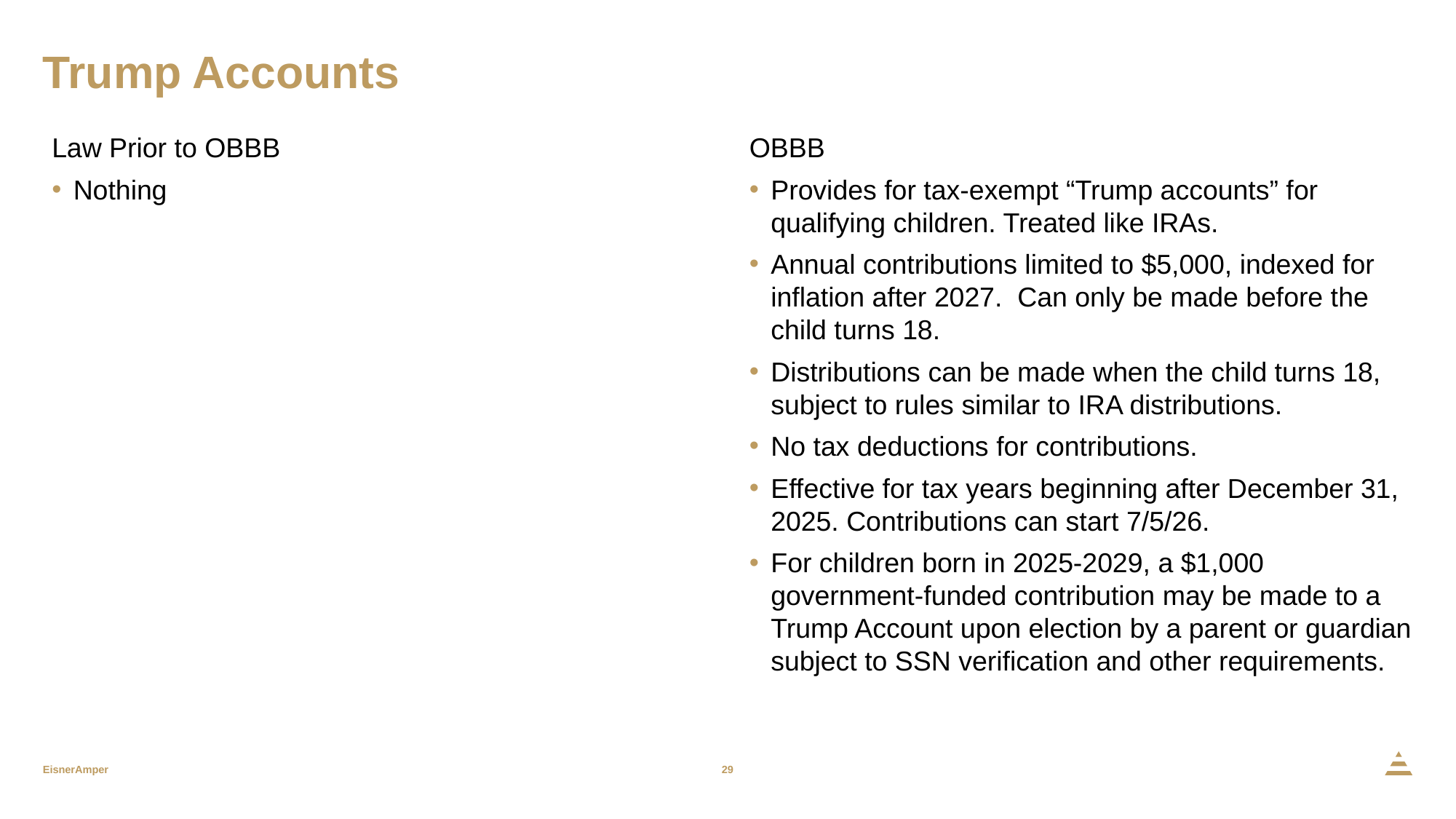

# Trump Accounts
Law Prior to OBBB
Nothing
OBBB
Provides for tax-exempt “Trump accounts” for qualifying children. Treated like IRAs.
Annual contributions limited to $5,000, indexed for inflation after 2027.  Can only be made before the child turns 18.
Distributions can be made when the child turns 18, subject to rules similar to IRA distributions.
No tax deductions for contributions.
Effective for tax years beginning after December 31, 2025. Contributions can start 7/5/26.
For children born in 2025-2029, a $1,000 government-funded contribution may be made to a Trump Account upon election by a parent or guardian subject to SSN verification and other requirements.

29